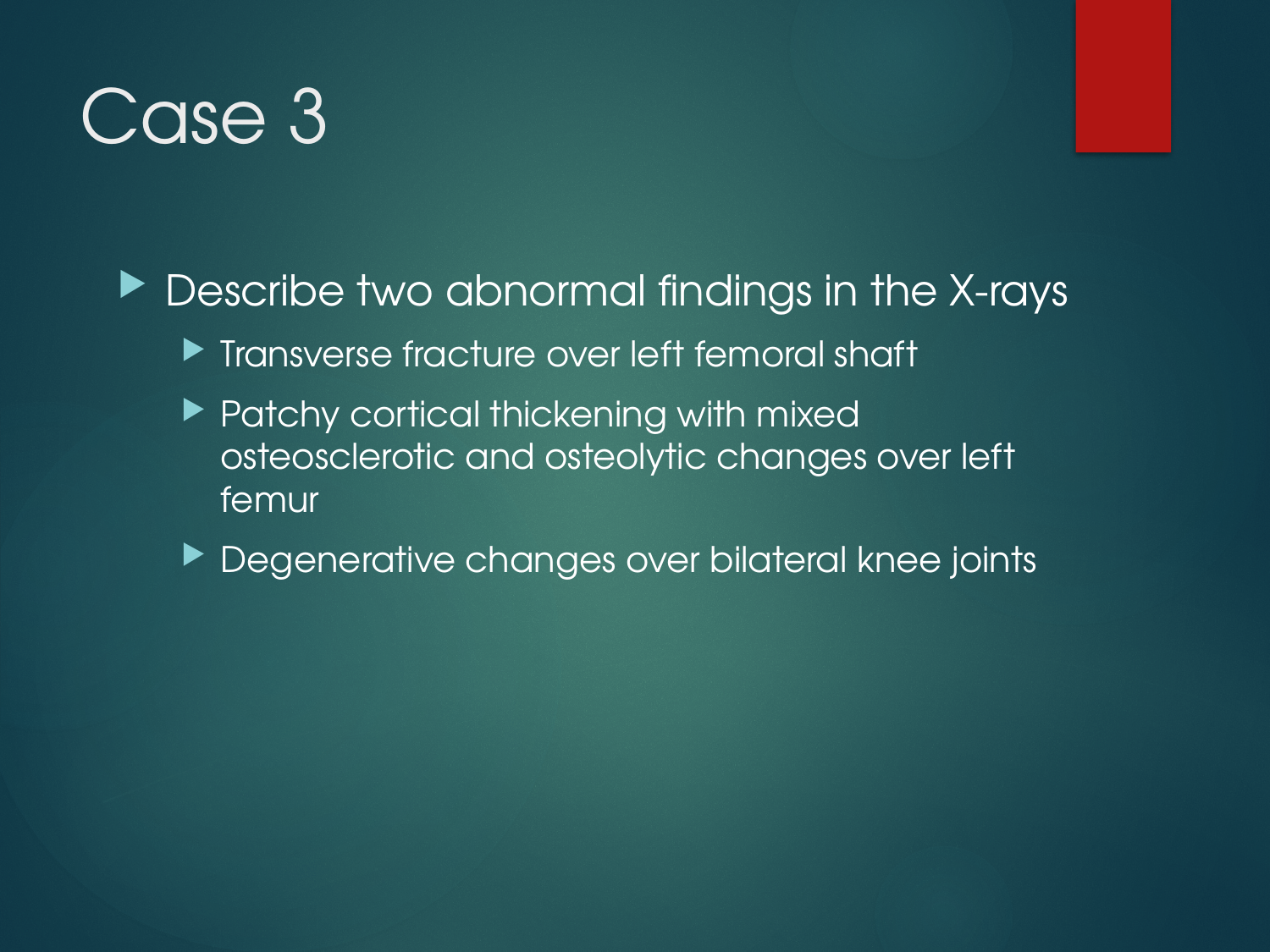

# Case 3
Describe two abnormal findings in the X-rays
Transverse fracture over left femoral shaft
Patchy cortical thickening with mixed osteosclerotic and osteolytic changes over left femur
Degenerative changes over bilateral knee joints